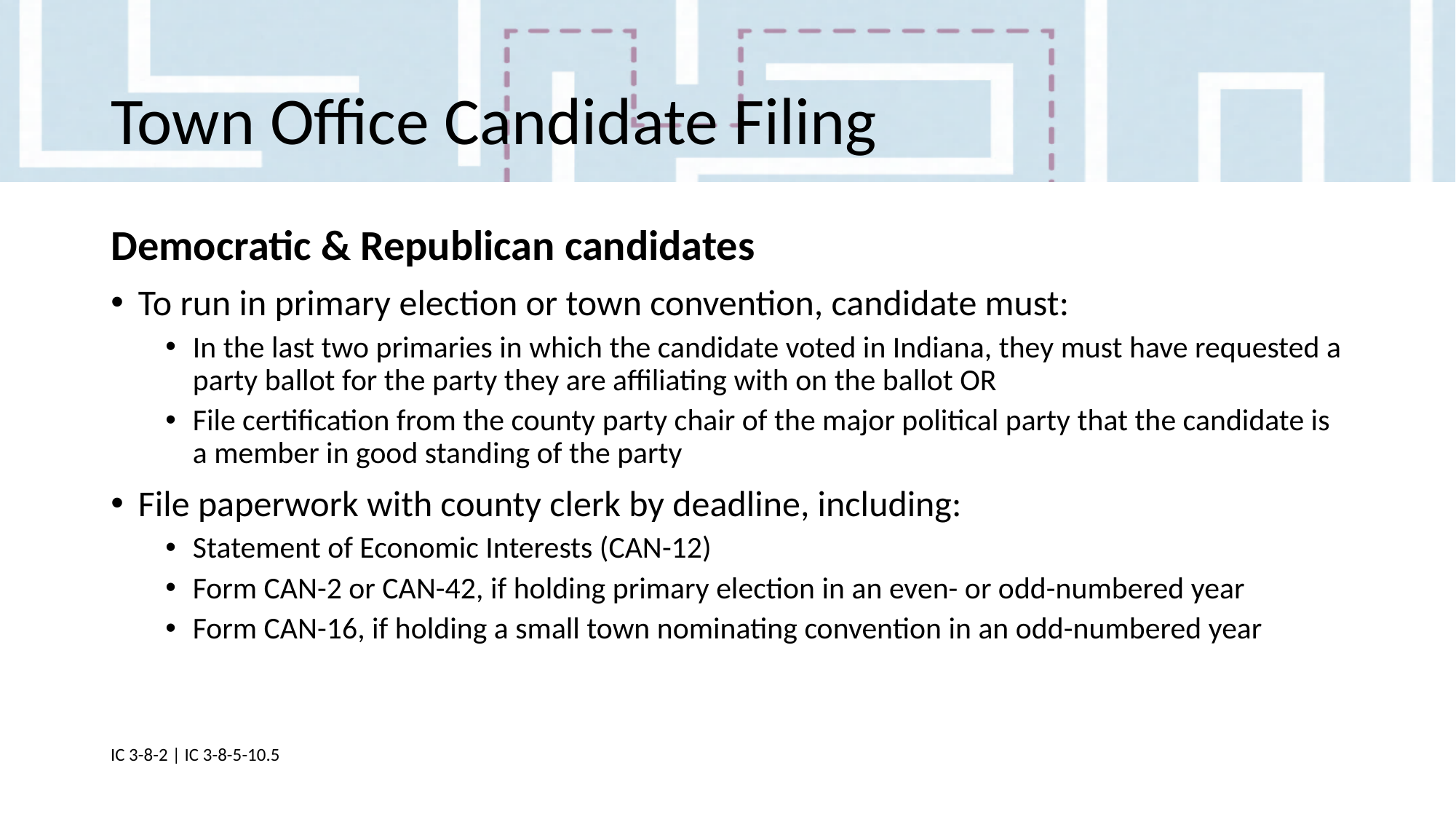

# Town Office Candidate Filing
Democratic & Republican candidates
To run in primary election or town convention, candidate must:
In the last two primaries in which the candidate voted in Indiana, they must have requested a party ballot for the party they are affiliating with on the ballot OR
File certification from the county party chair of the major political party that the candidate is a member in good standing of the party
File paperwork with county clerk by deadline, including:
Statement of Economic Interests (CAN-12)
Form CAN-2 or CAN-42, if holding primary election in an even- or odd-numbered year
Form CAN-16, if holding a small town nominating convention in an odd-numbered year

IC 3-8-2 | IC 3-8-5-10.5